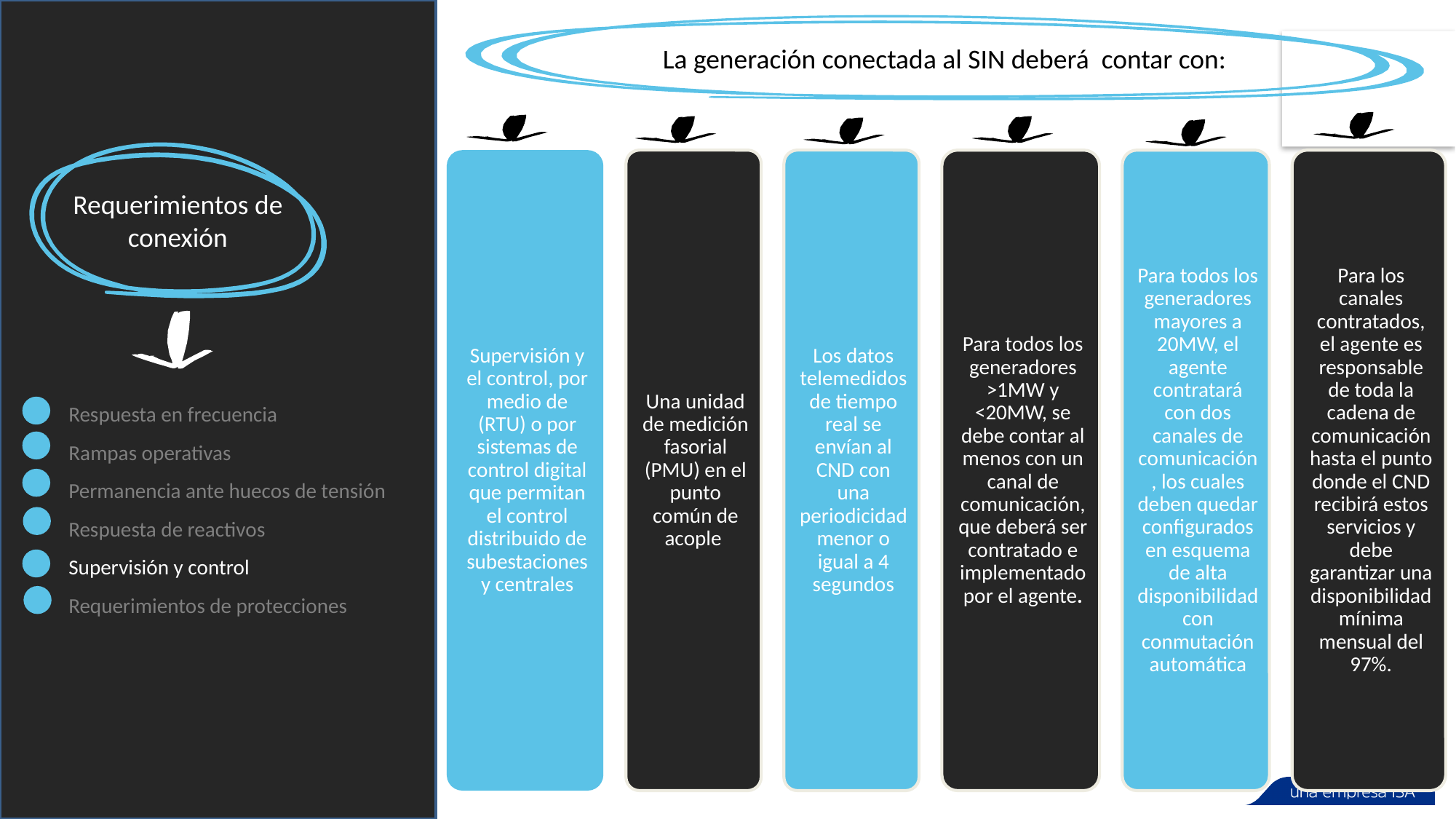

La generación conectada al SIN deberá  contar con:

Requerimientos de conexión
Supervisión y el control, por medio de (RTU) o por sistemas de control digital que permitan el control distribuido de subestaciones y centrales
Una unidad de medición fasorial (PMU) en el punto común de acople
Los datos telemedidos de tiempo real se envían al CND con una periodicidad menor o igual a 4 segundos
Para todos los generadores >1MW y <20MW, se debe contar al menos con un canal de comunicación, que deberá ser contratado e implementado por el agente.
Para todos los generadores mayores a 20MW, el agente contratará con dos canales de comunicación, los cuales deben quedar configurados en esquema de alta disponibilidad con conmutación automática
Para los canales contratados, el agente es responsable de toda la cadena de comunicación hasta el punto donde el CND recibirá estos servicios y debe garantizar una disponibilidad mínima mensual del 97%.

Respuesta en frecuencia
Rampas operativas
Permanencia ante huecos de tensión
Respuesta de reactivos
Supervisión y control
Requerimientos de protecciones